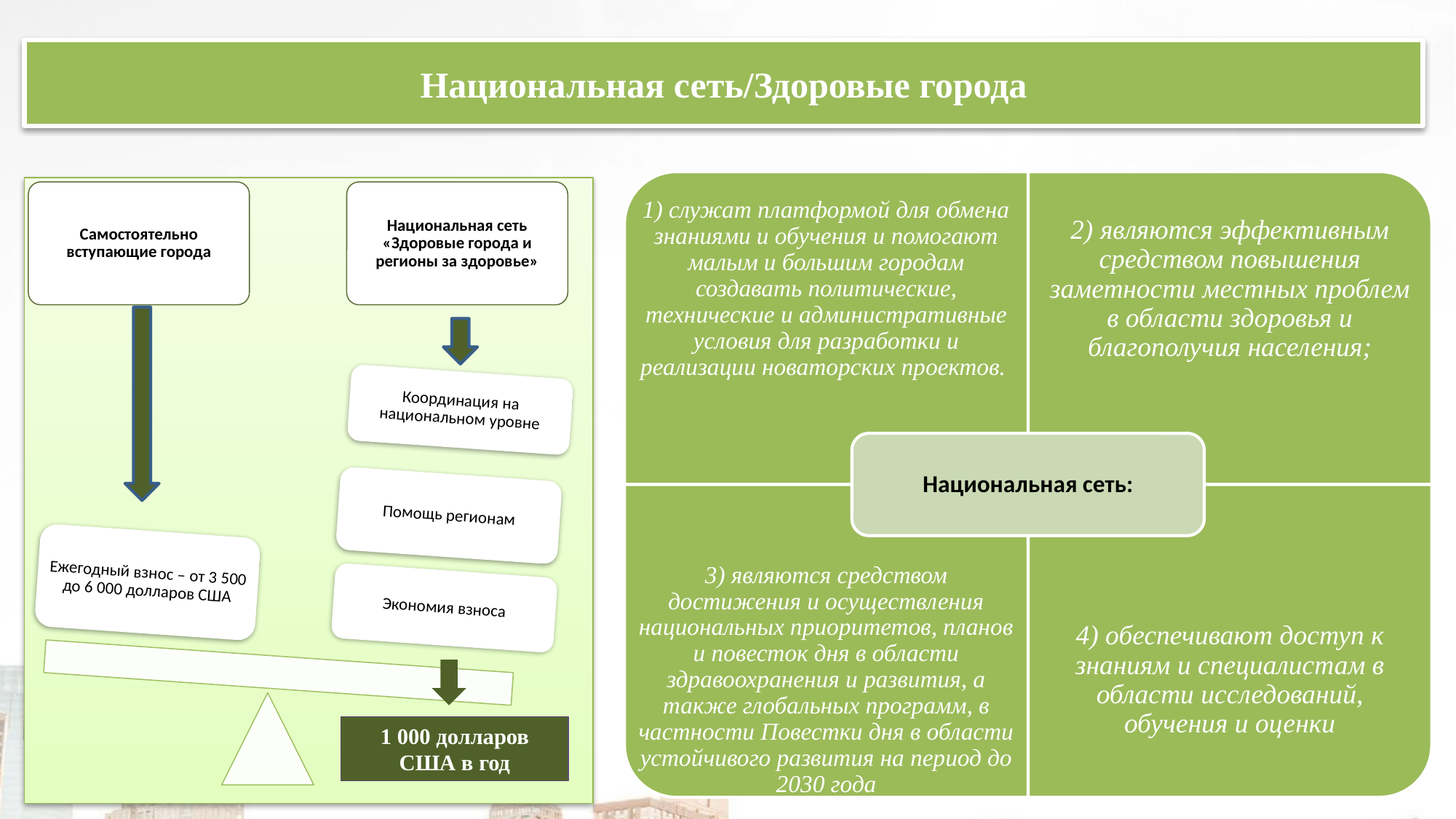

Национальная сеть/Здоровые города
1) служат платформой для обмена знаниями и обучения и помогают малым и большим городам создавать политические, технические и административные условия для разработки и реализации новаторских проектов.

2) являются эффективным средством повышения заметности местных проблем в области здоровья и благополучия населения;

Национальная сеть:

3) являются средством достижения и осуществления национальных приоритетов, планов и повесток дня в области здравоохранения и развития, а также глобальных программ, в частности Повестки дня в области устойчивого развития на период до 2030 года
4) обеспечивают доступ к знаниям и специалистам в области исследований, обучения и оценки

Самостоятельно вступающие города
Национальная сеть «Здоровые города и регионы за здоровье»

Координация на национальном уровне

Помощь регионам

Ежегодный взнос – от 3 500 до 6 000 долларов США

Экономия взноса

1 000 долларов США в год
11